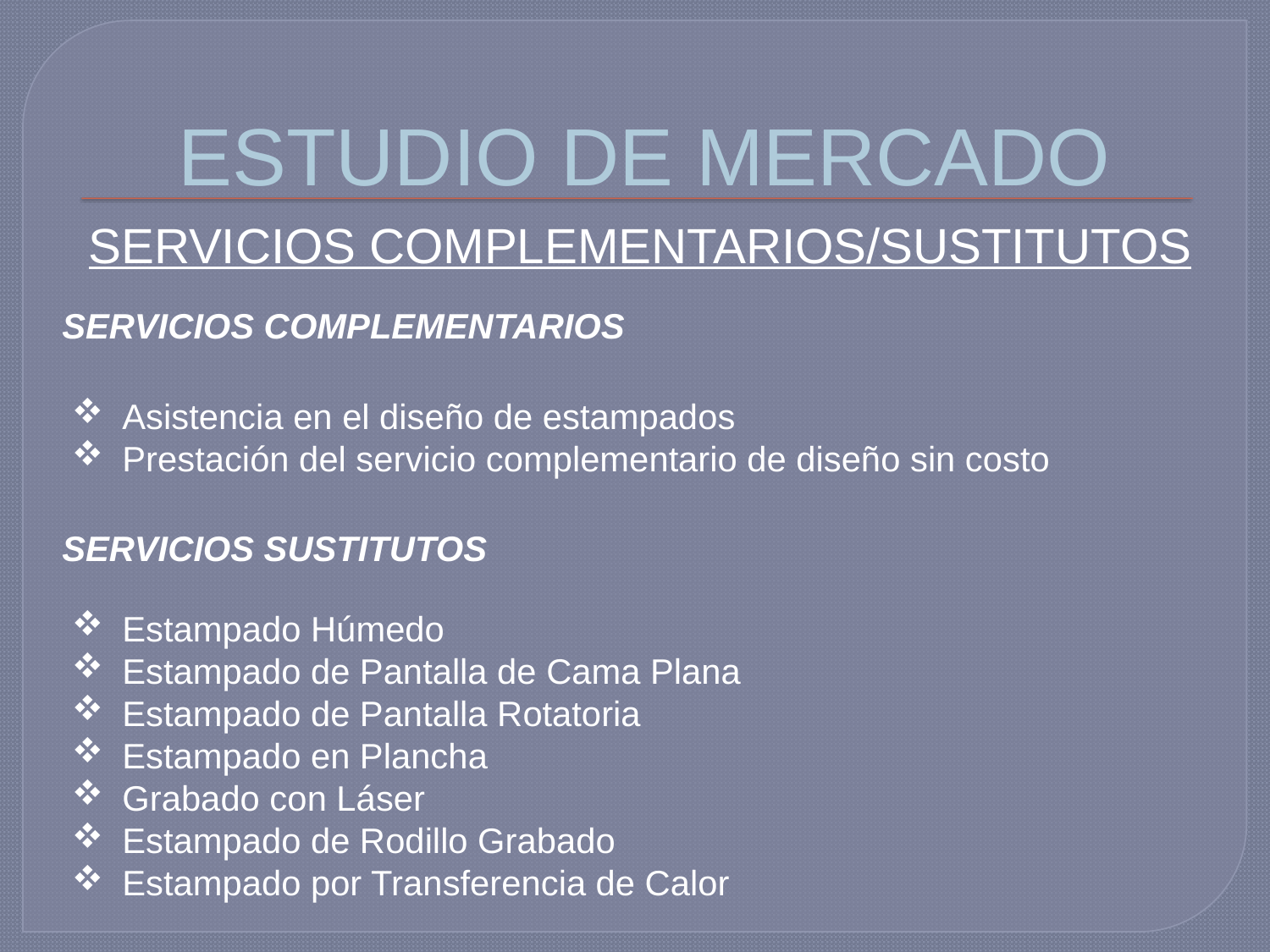

# ESTUDIO DE MERCADO
SERVICIOS COMPLEMENTARIOS/SUSTITUTOS
SERVICIOS COMPLEMENTARIOS
Asistencia en el diseño de estampados
Prestación del servicio complementario de diseño sin costo
SERVICIOS SUSTITUTOS
Estampado Húmedo
Estampado de Pantalla de Cama Plana
Estampado de Pantalla Rotatoria
Estampado en Plancha
Grabado con Láser
Estampado de Rodillo Grabado
Estampado por Transferencia de Calor